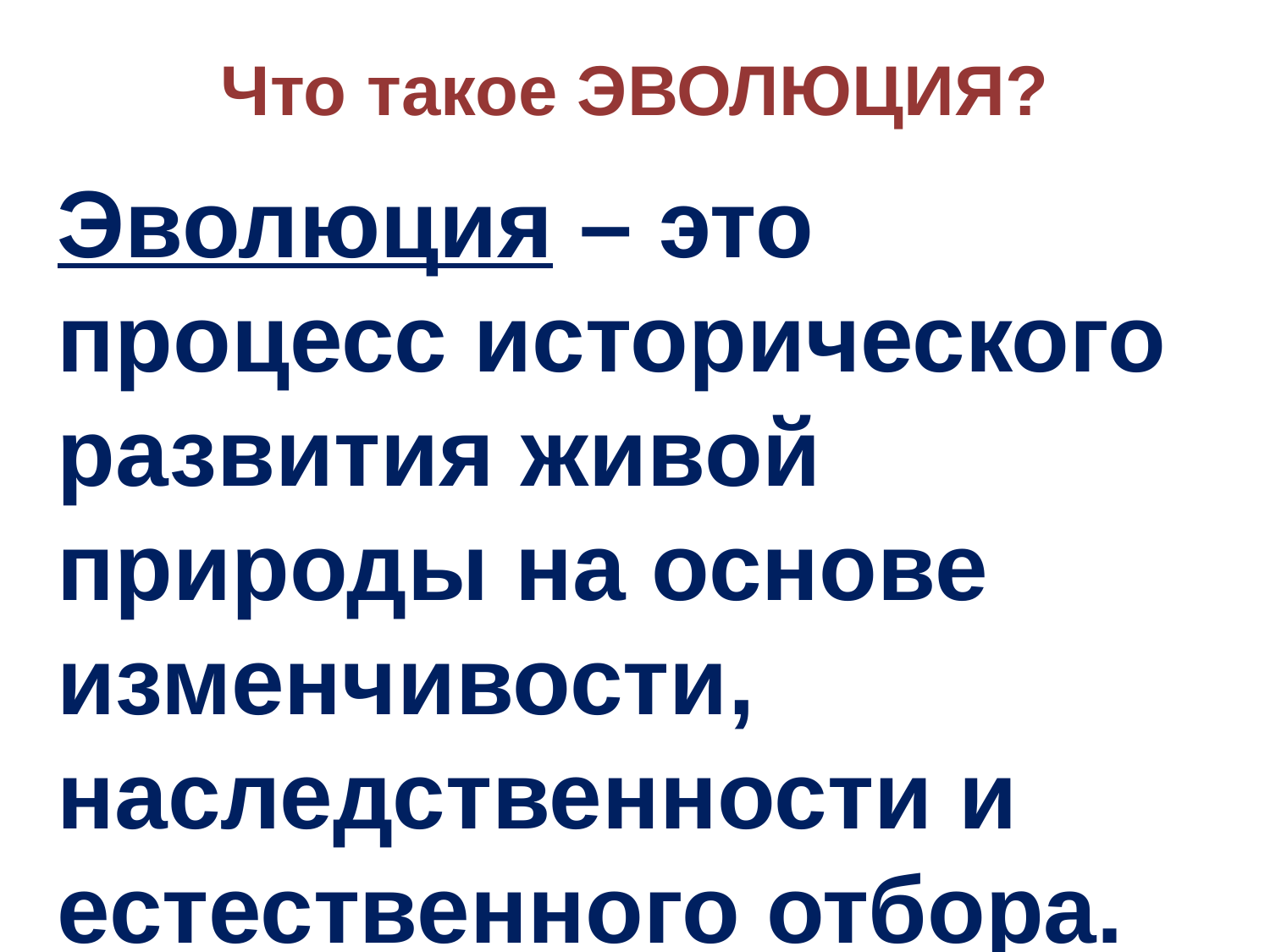

# Что такое ЭВОЛЮЦИЯ?
Эволюция – это процесс исторического развития живой природы на основе изменчивости, наследственности и естественного отбора.